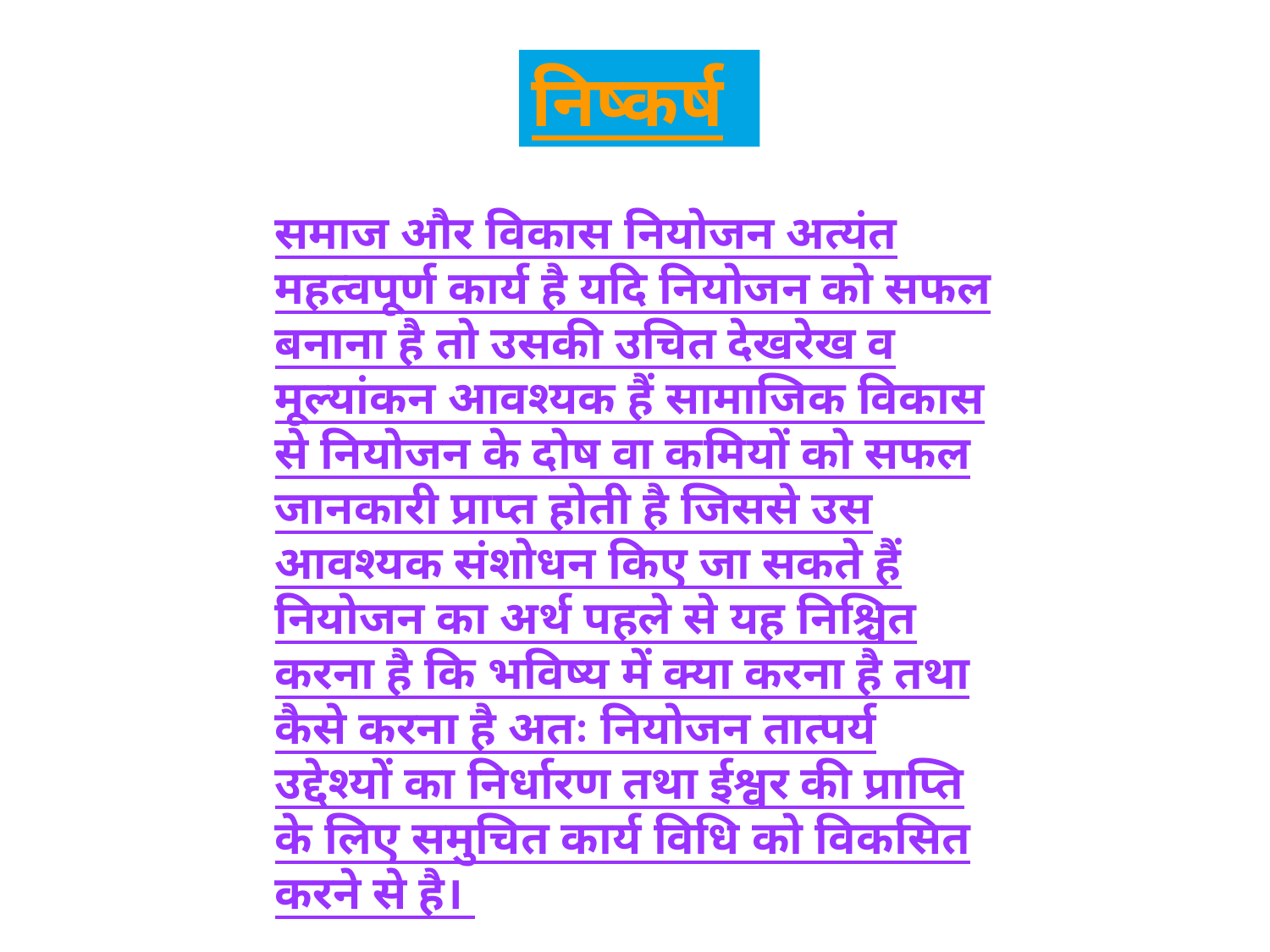

निष्कर्ष
समाज और विकास नियोजन अत्यंत महत्वपूर्ण कार्य है यदि नियोजन को सफल बनाना है तो उसकी उचित देखरेख व मूल्यांकन आवश्यक हैं सामाजिक विकास से नियोजन के दोष वा कमियों को सफल जानकारी प्राप्त होती है जिससे उस आवश्यक संशोधन किए जा सकते हैं नियोजन का अर्थ पहले से यह निश्चित करना है कि भविष्य में क्या करना है तथा कैसे करना है अतः नियोजन तात्पर्य उद्देश्यों का निर्धारण तथा ईश्वर की प्राप्ति के लिए समुचित कार्य विधि को विकसित करने से है।